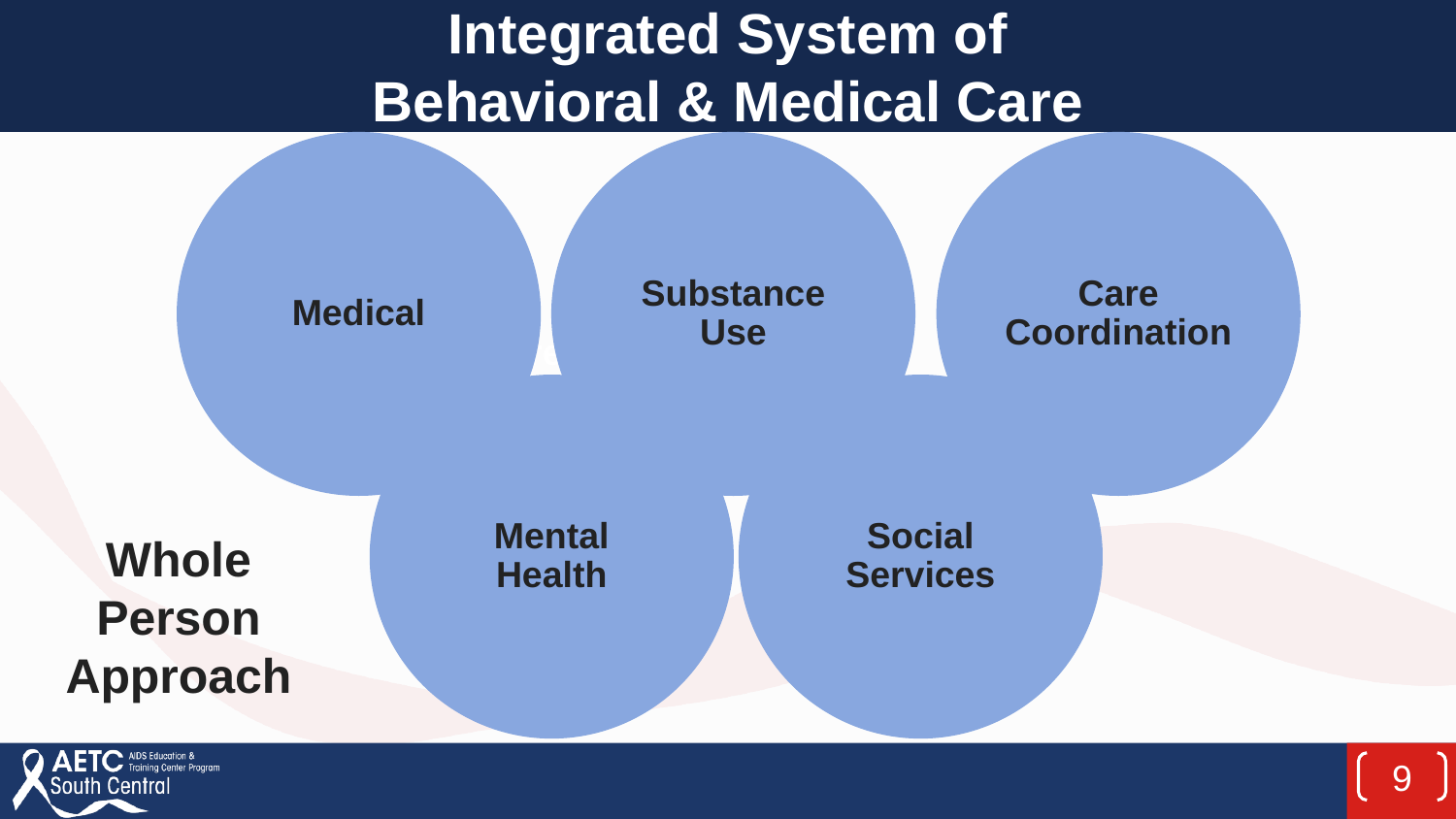

Integrated System of
Behavioral & Medical Care
Medical
Mental Health
Substance Use
Social Services
Care Coordination
Tarzana Treatment Centers, Inc.
Whole Person Approach
9